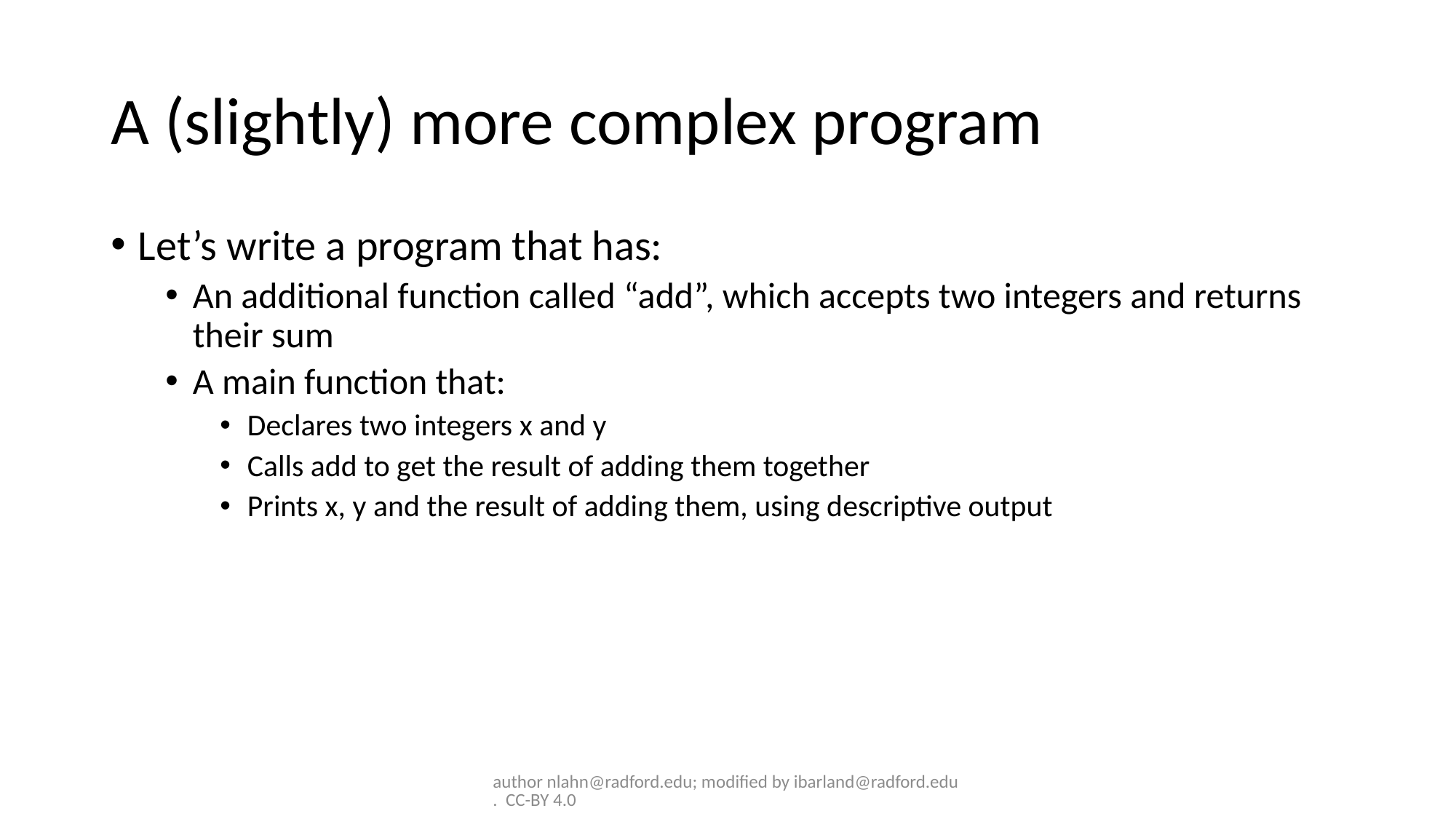

# A (slightly) more complex program
Let’s write a program that has:
An additional function called “add”, which accepts two integers and returns their sum
A main function that:
Declares two integers x and y
Calls add to get the result of adding them together
Prints x, y and the result of adding them, using descriptive output

author nlahn@radford.edu; modified by ibarland@radford.edu.  CC-BY 4.0